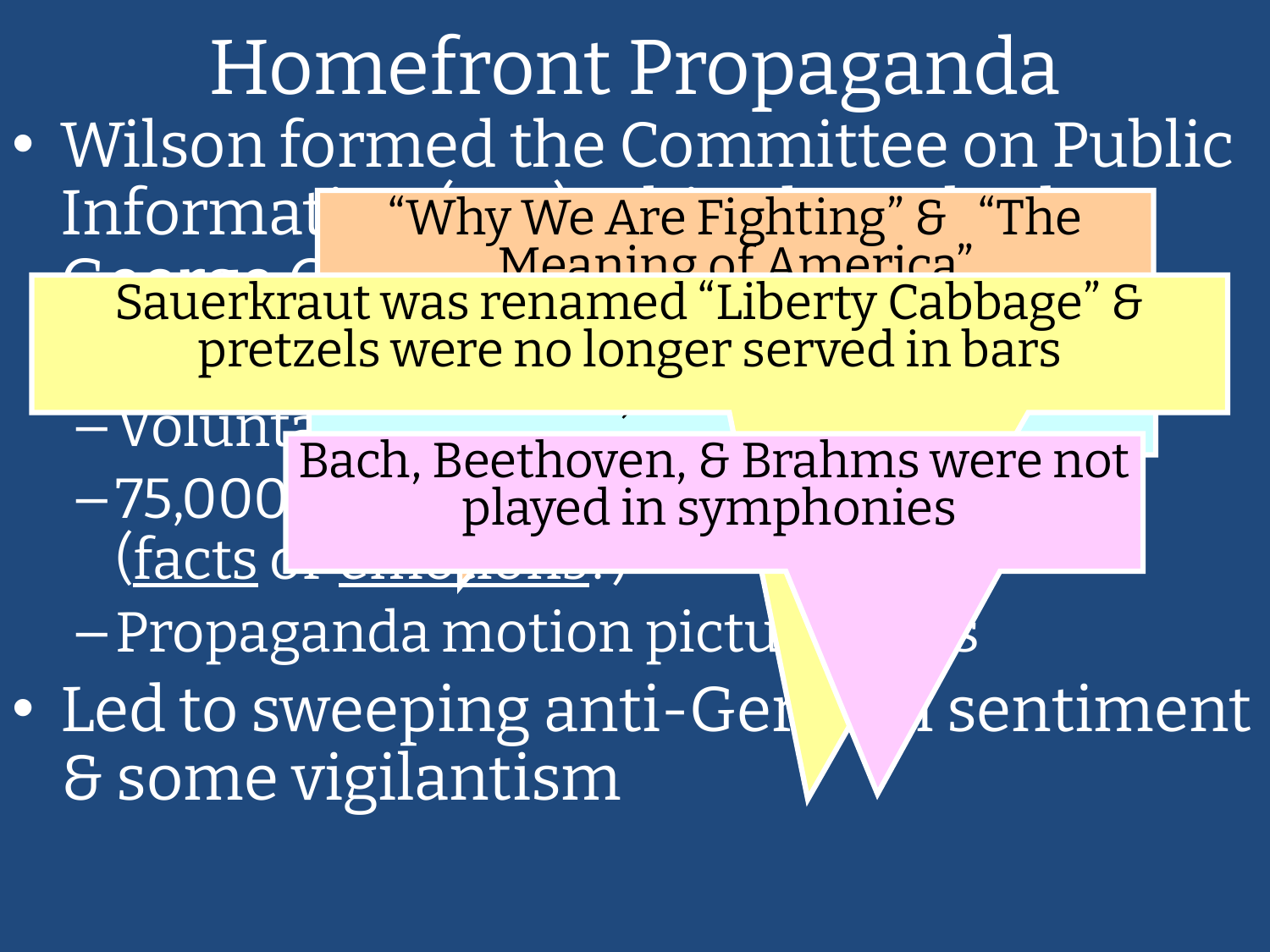

# Homefront Propaganda
Wilson formed the Committee on Public Information (CPI) & hired muckraker George Creel to publicize the U.S. war effort:
Voluntary censorship in press
75,000 “4-minute men” gave speeches (facts or emotions?)
Propaganda motion picture films
Led to sweeping anti-German sentiment & some vigilantism
“Why We Are Fighting” &   “The Meaning of America”
Sauerkraut was renamed “Liberty Cabbage” & pretzels were no longer served in bars
The Prussian Curse &
The Kaiser, the Beast of Berlin
Bach, Beethoven, & Brahms were not played in symphonies